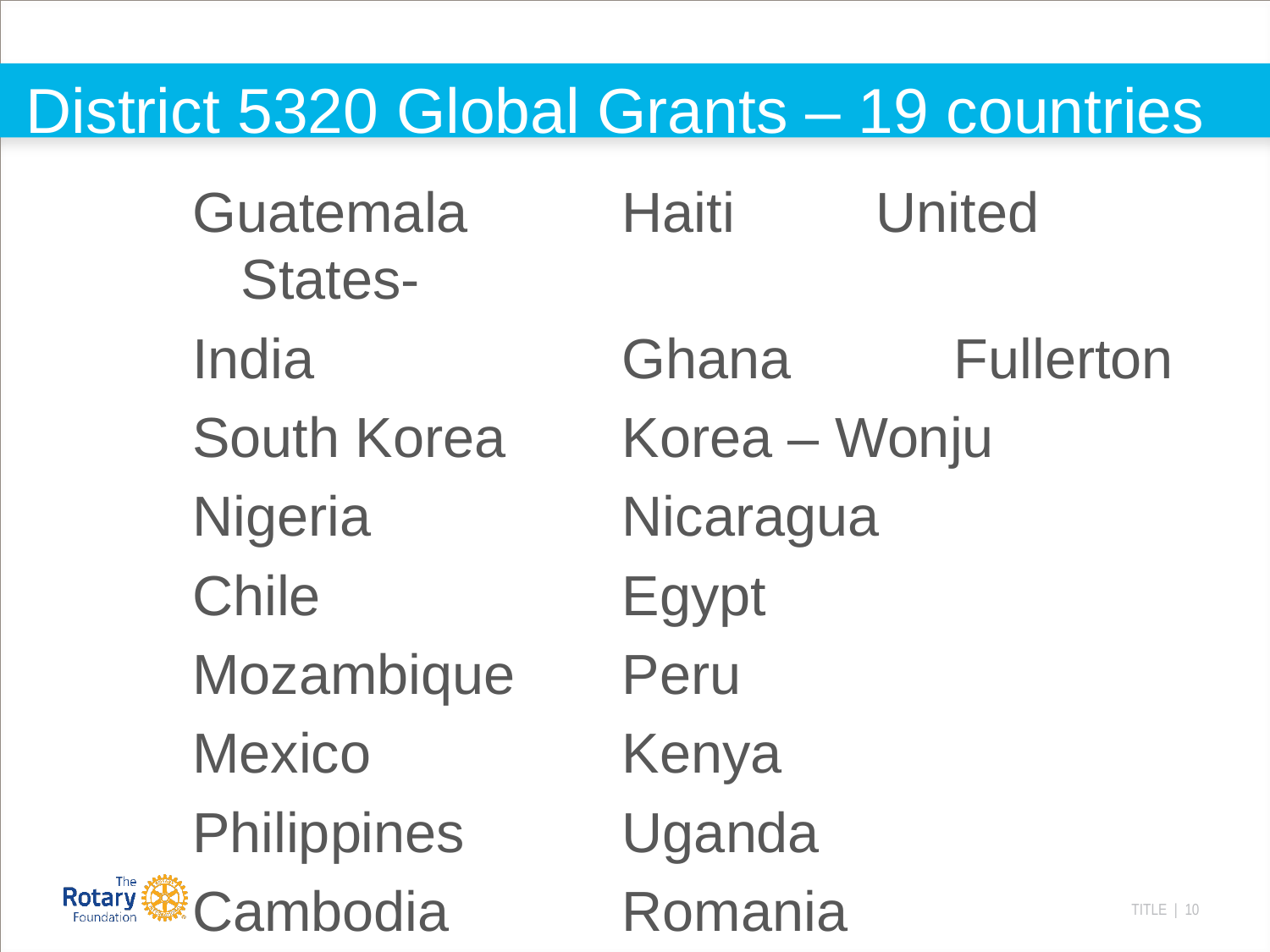

District 5320 Global Grants – 19 countries
Guatemala		Haiti		United States-
India			Ghana	     Fullerton
South Korea	Korea – Wonju
Nigeria 		Nicaragua
Chile			Egypt
Mozambique	Peru
Mexico		Kenya
Philippines		Uganda
Cambodia		Romania